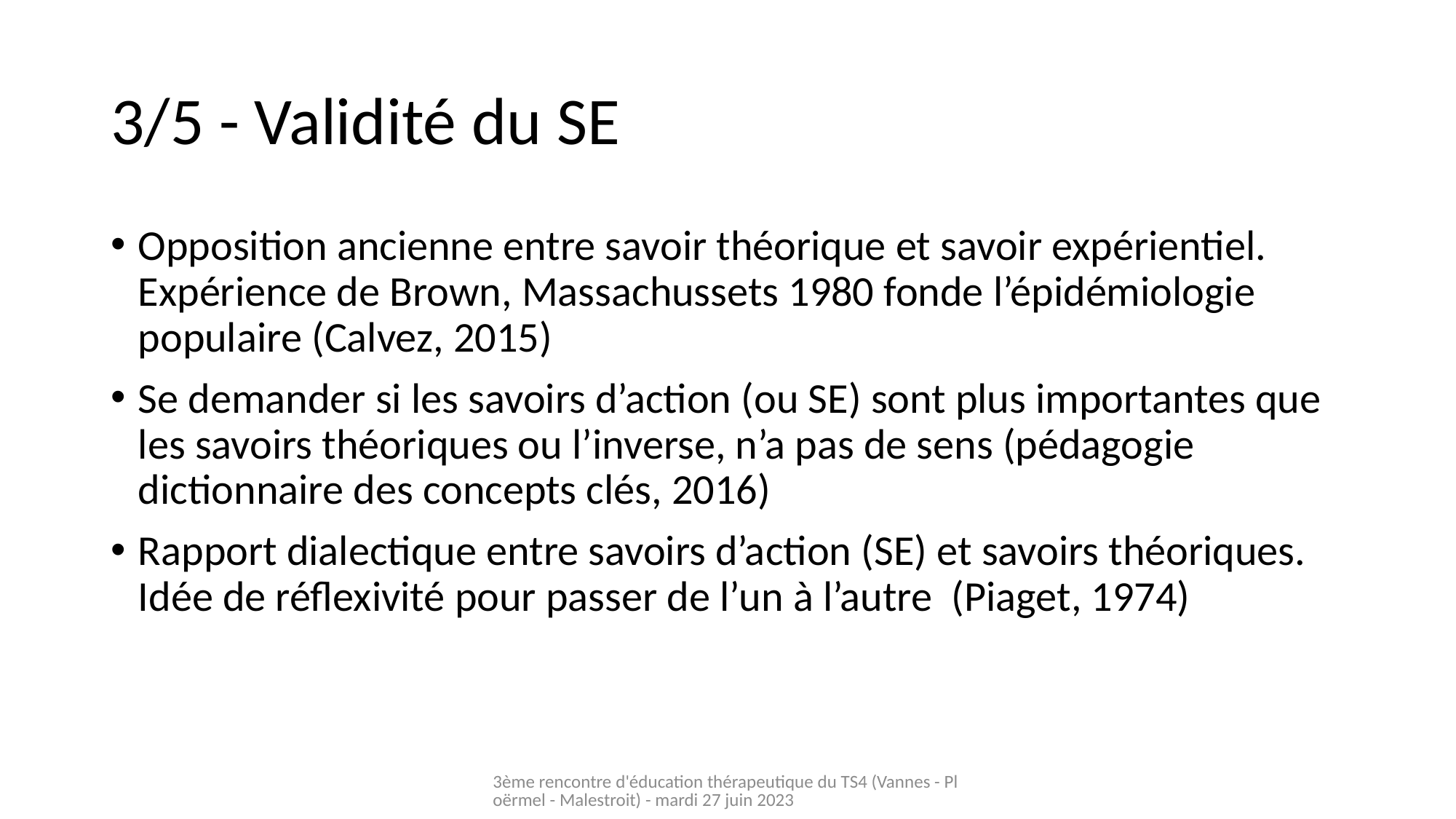

# 3/5 - Validité du SE
Opposition ancienne entre savoir théorique et savoir expérientiel. Expérience de Brown, Massachussets 1980 fonde l’épidémiologie populaire (Calvez, 2015)
Se demander si les savoirs d’action (ou SE) sont plus importantes que les savoirs théoriques ou l’inverse, n’a pas de sens (pédagogie dictionnaire des concepts clés, 2016)
Rapport dialectique entre savoirs d’action (SE) et savoirs théoriques. Idée de réflexivité pour passer de l’un à l’autre  (Piaget, 1974)
3ème rencontre d'éducation thérapeutique du TS4 (Vannes - Ploërmel - Malestroit) - mardi 27 juin 2023